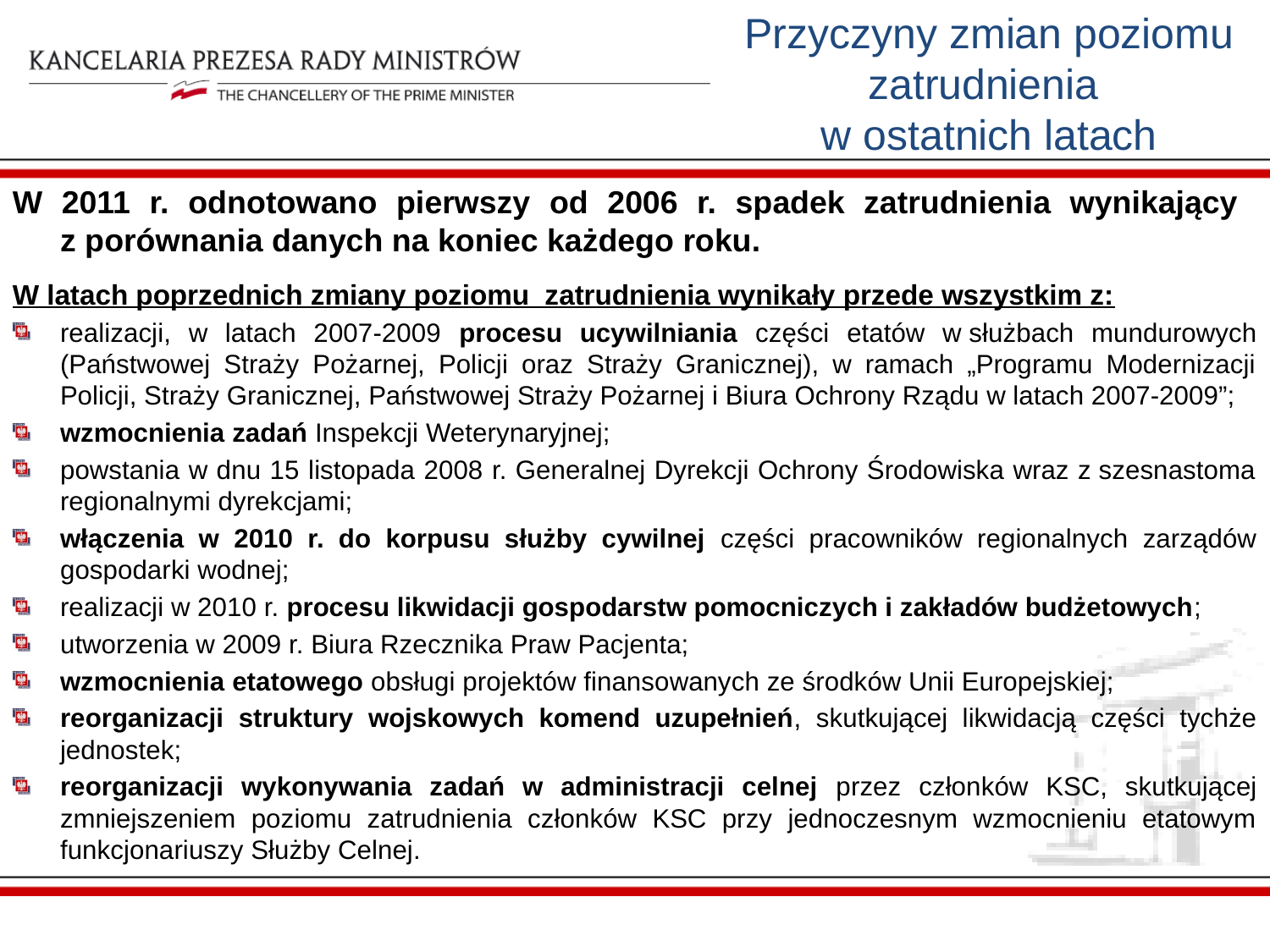

# Przyczyny zmian poziomu zatrudnienia w ostatnich latach
W 2011 r. odnotowano pierwszy od 2006 r. spadek zatrudnienia wynikający
z porównania danych na koniec każdego roku.

W latach poprzednich zmiany poziomu  zatrudnienia wynikały przede wszystkim z:
realizacji, w latach 2007-2009 procesu ucywilniania części etatów w służbach mundurowych (Państwowej Straży Pożarnej, Policji oraz Straży Granicznej), w ramach „Programu Modernizacji Policji, Straży Granicznej, Państwowej Straży Pożarnej i Biura Ochrony Rządu w latach 2007-2009”;
wzmocnienia zadań Inspekcji Weterynaryjnej;
powstania w dnu 15 listopada 2008 r. Generalnej Dyrekcji Ochrony Środowiska wraz z szesnastoma regionalnymi dyrekcjami;
włączenia w 2010 r. do korpusu służby cywilnej części pracowników regionalnych zarządów gospodarki wodnej;
realizacji w 2010 r. procesu likwidacji gospodarstw pomocniczych i zakładów budżetowych;
utworzenia w 2009 r. Biura Rzecznika Praw Pacjenta;
wzmocnienia etatowego obsługi projektów finansowanych ze środków Unii Europejskiej;
reorganizacji struktury wojskowych komend uzupełnień, skutkującej likwidacją części tychże jednostek;
reorganizacji wykonywania zadań w administracji celnej przez członków KSC, skutkującej zmniejszeniem poziomu zatrudnienia członków KSC przy jednoczesnym wzmocnieniu etatowym funkcjonariuszy Służby Celnej.